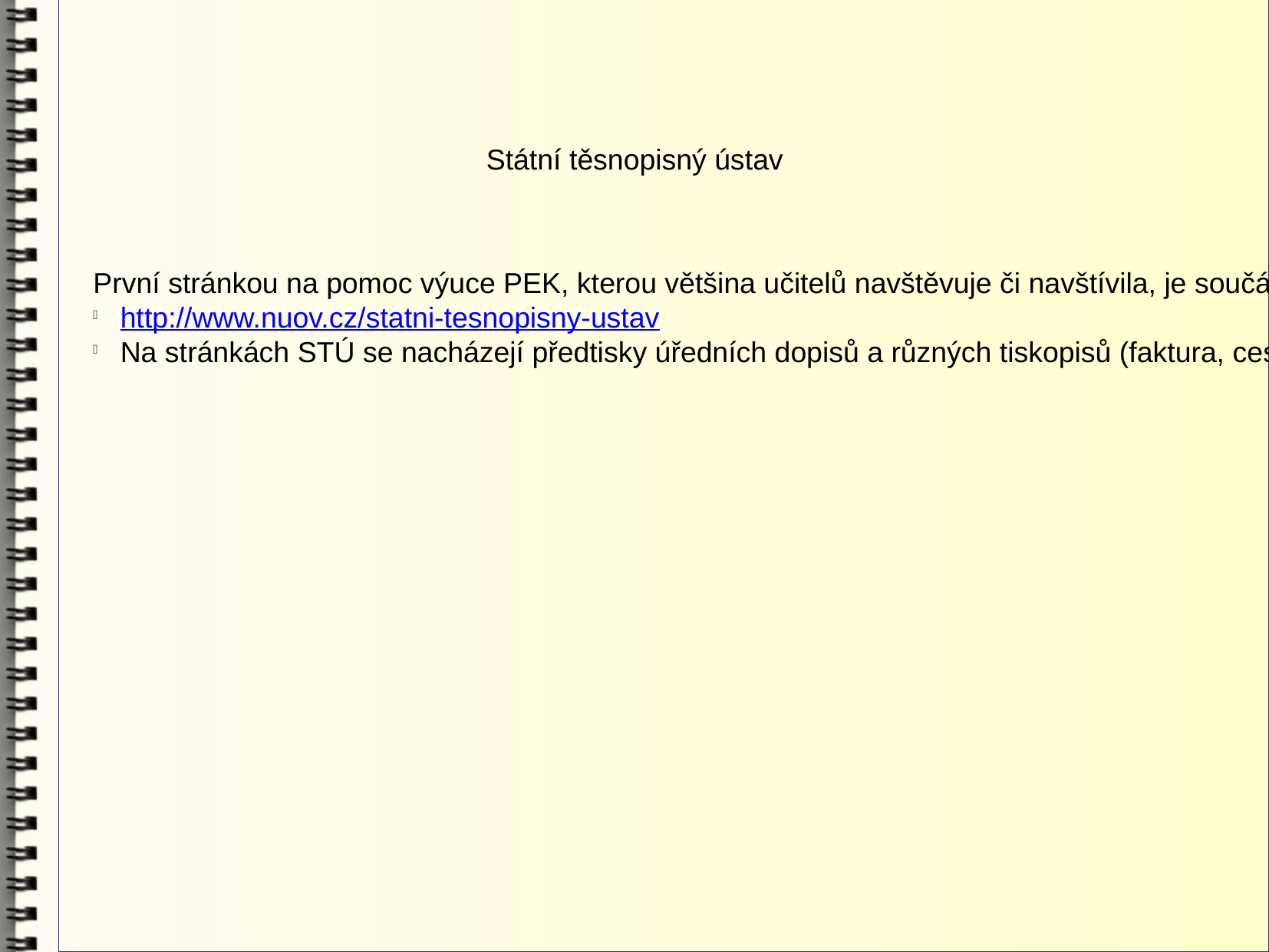

Státní těsnopisný ústav
První stránkou na pomoc výuce PEK, kterou většina učitelů navštěvuje či navštívila, je součást Národního ústavu odborného vzdělávání Státní těsnopisný ústav:
http://www.nuov.cz/statni-tesnopisny-ustav
Na stránkách STÚ se nacházejí předtisky úředních dopisů a různých tiskopisů (faktura, cestovní příkaz, apod.) - je možno je stáhnout a používat ve výuce